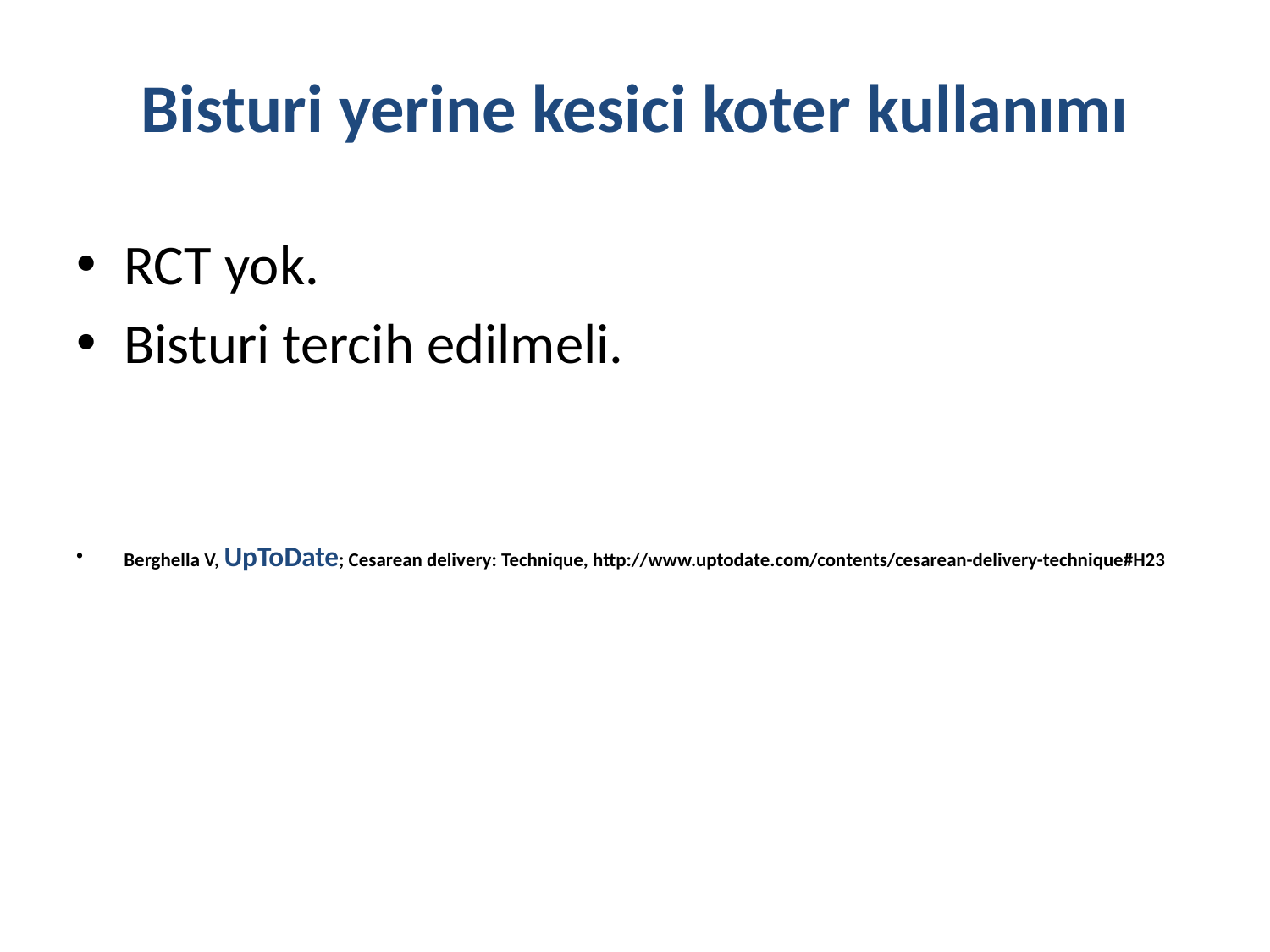

# Bisturi yerine kesici koter kullanımı
RCT yok.
Bisturi tercih edilmeli.

Berghella V, UpToDate; Cesarean delivery: Technique, http://www.uptodate.com/contents/cesarean-delivery-technique#H23